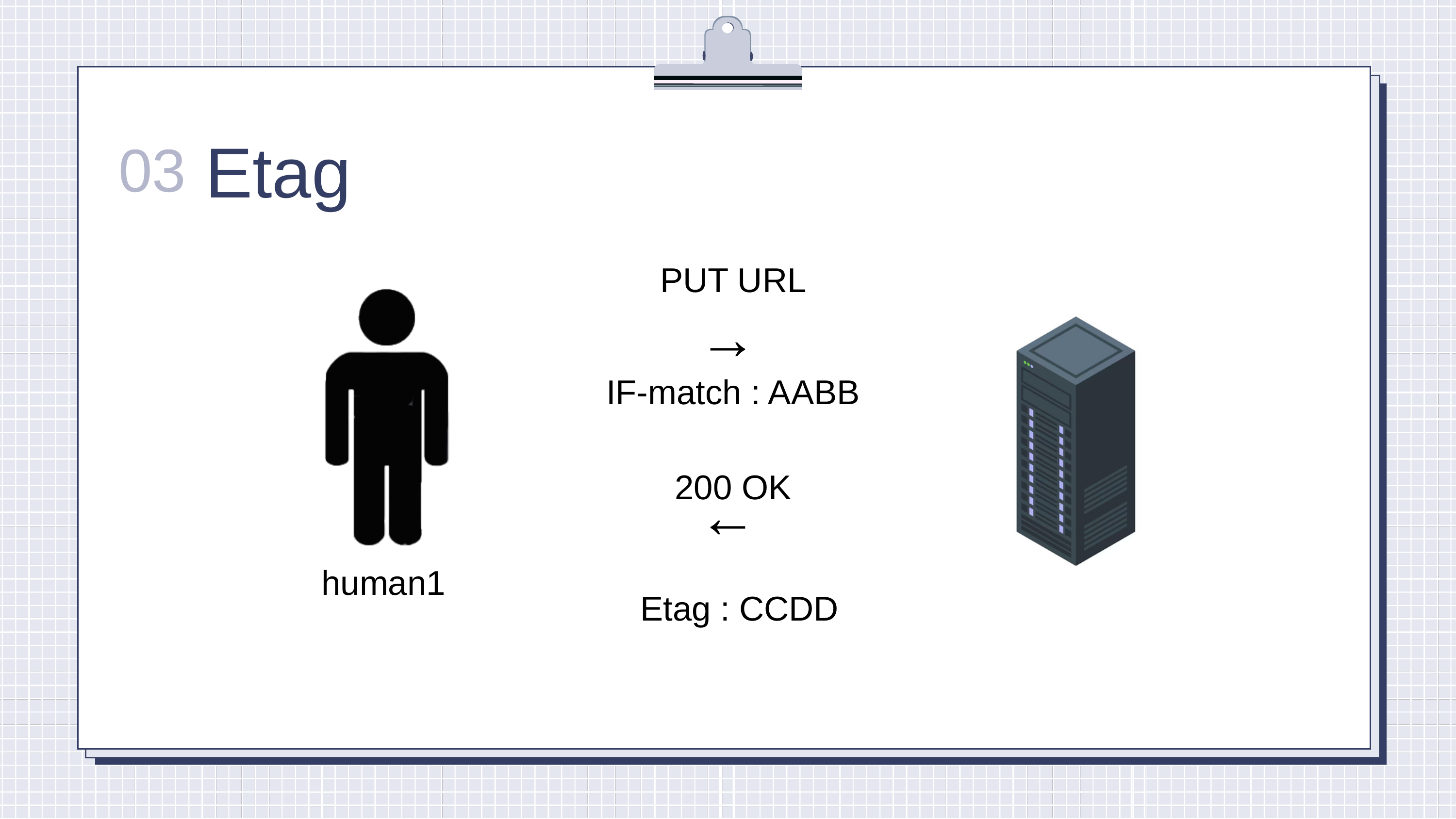

Etag
03
PUT URL

→

IF-match : AABB
200 OK
→
human1
Etag : CCDD